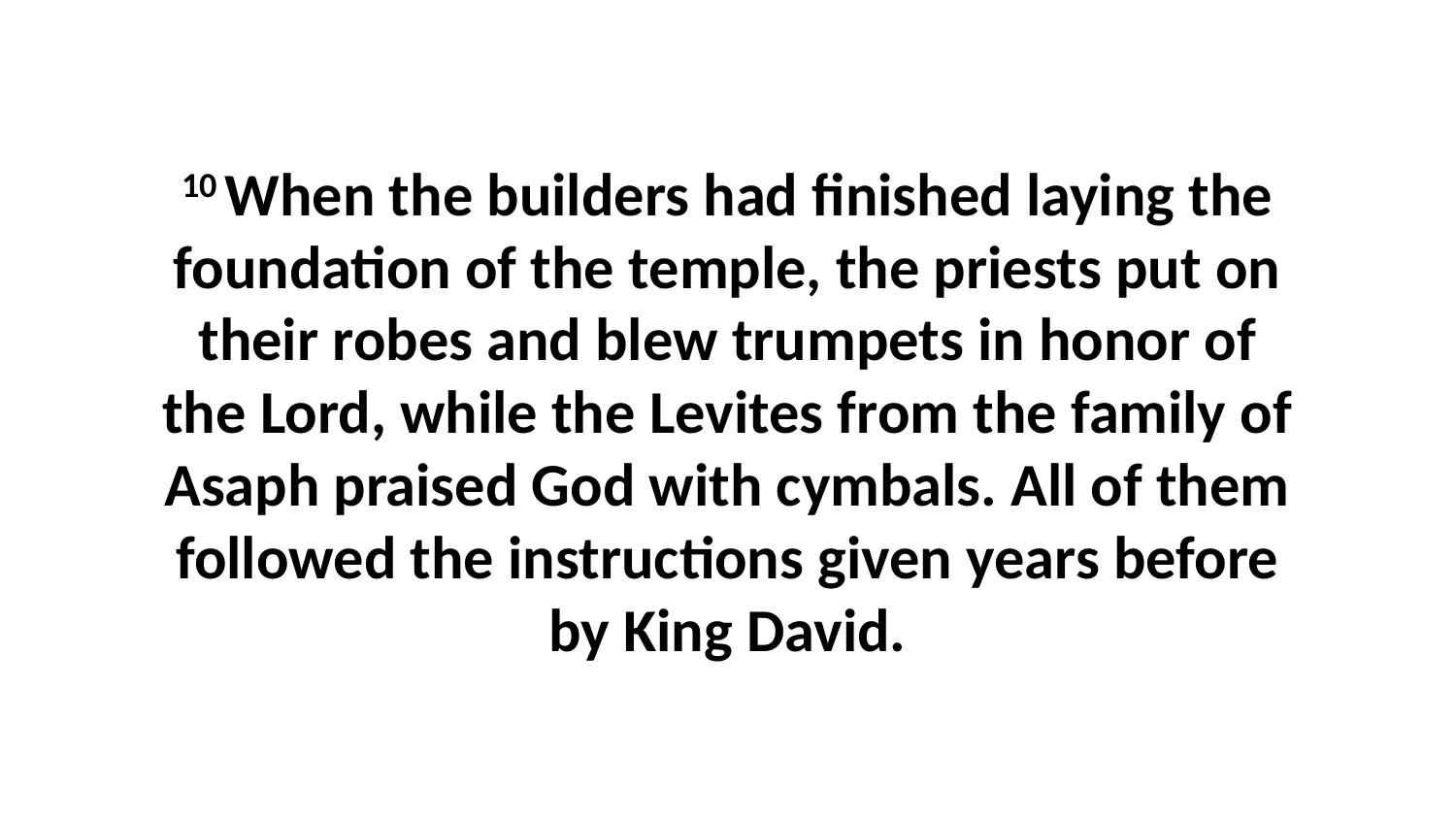

10 When the builders had finished laying the foundation of the temple, the priests put on their robes and blew trumpets in honor of the Lord, while the Levites from the family of Asaph praised God with cymbals. All of them followed the instructions given years before by King David.